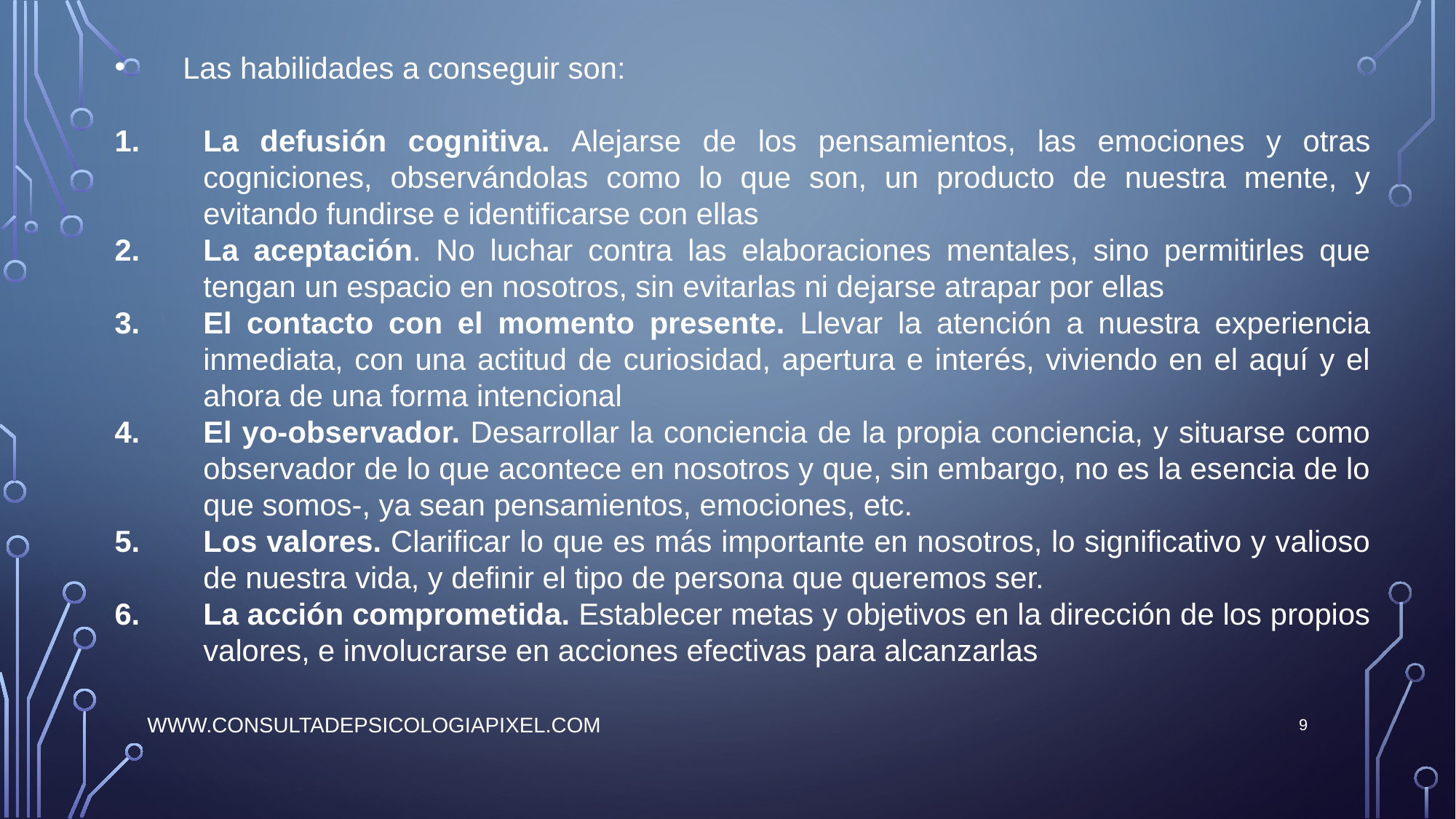

Las habilidades a conseguir son:

La defusión cognitiva. Alejarse de los pensamientos, las emociones y otras cogniciones, observándolas como lo que son, un producto de nuestra mente, y evitando fundirse e identificarse con ellas
La aceptación. No luchar contra las elaboraciones mentales, sino permitirles que tengan un espacio en nosotros, sin evitarlas ni dejarse atrapar por ellas
El contacto con el momento presente. Llevar la atención a nuestra experiencia inmediata, con una actitud de curiosidad, apertura e interés, viviendo en el aquí y el ahora de una forma intencional
El yo-observador. Desarrollar la conciencia de la propia conciencia, y situarse como observador de lo que acontece en nosotros y que, sin embargo, no es la esencia de lo que somos-, ya sean pensamientos, emociones, etc.
Los valores. Clarificar lo que es más importante en nosotros, lo significativo y valioso de nuestra vida, y definir el tipo de persona que queremos ser.
La acción comprometida. Establecer metas y objetivos en la dirección de los propios valores, e involucrarse en acciones efectivas para alcanzarlas

9
www.consultadepsicologiapixel.com